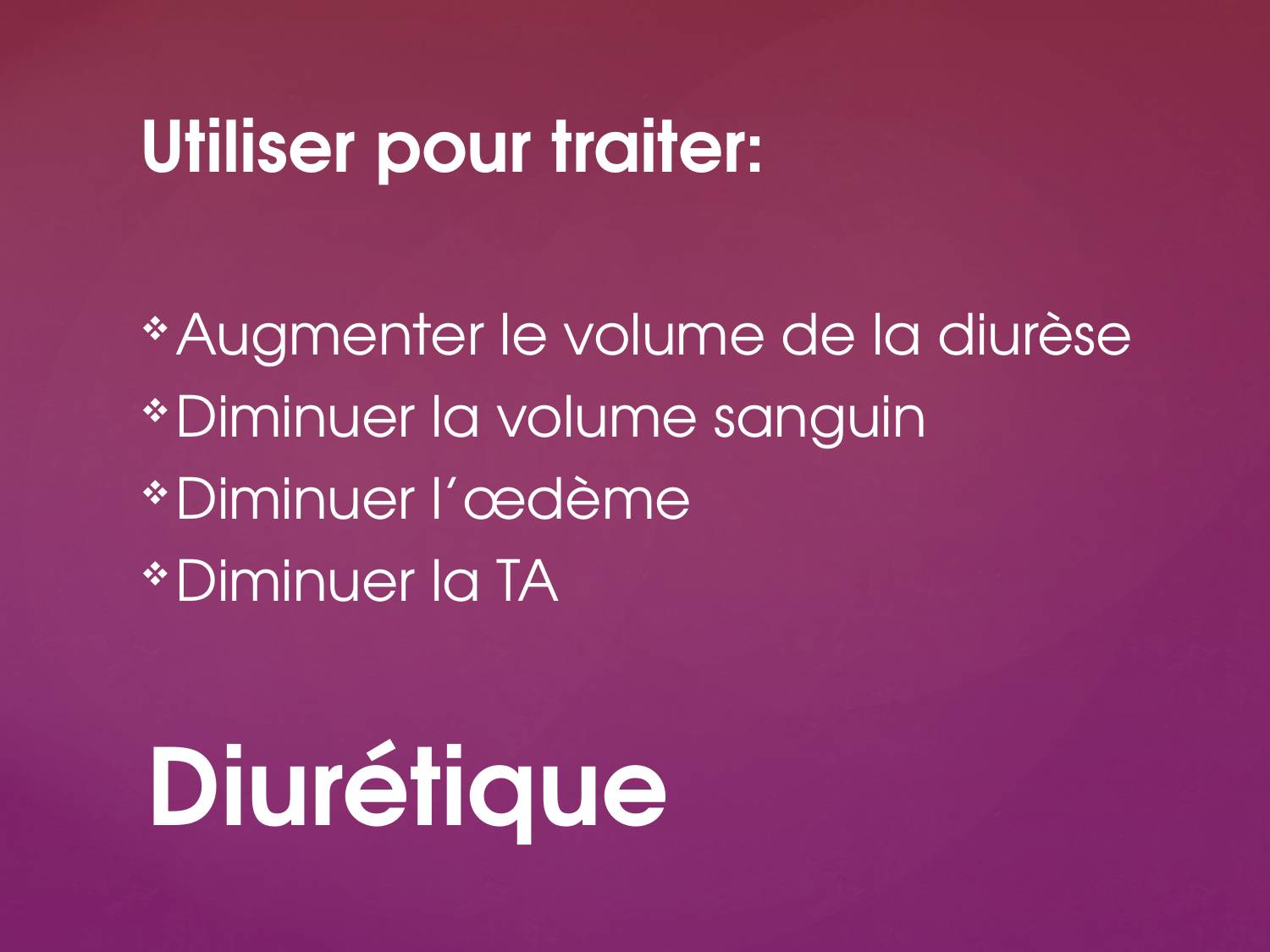

Utiliser pour traiter:

Augmenter le volume de la diurèse
Diminuer la volume sanguin
Diminuer l’œdème
Diminuer la TA

# Diurétique